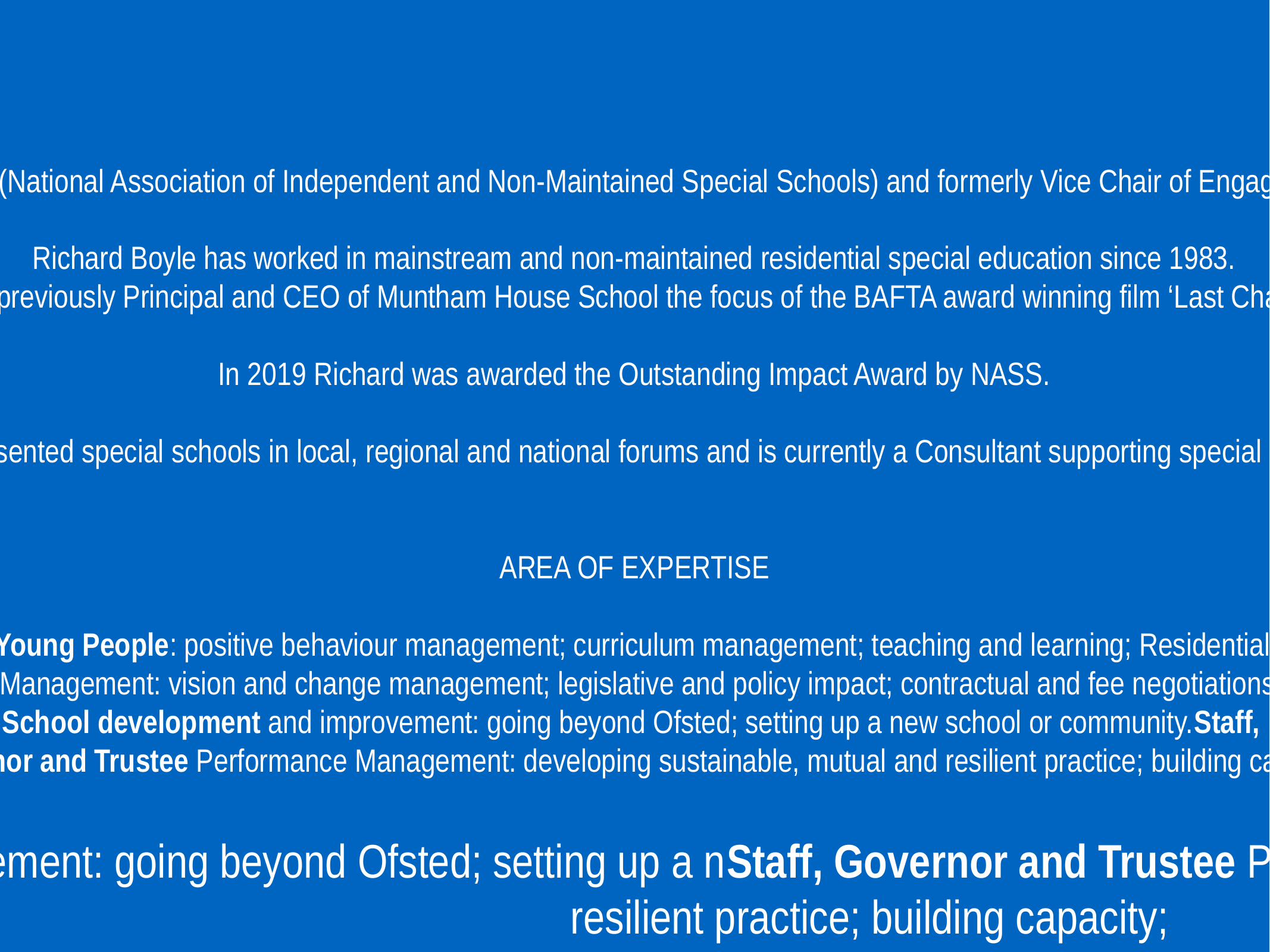

Previously Chair of  NASS (National Association of Independent and Non-Maintained Special Schools) and formerly Vice Chair of Engage (Engage in Their Future)

Richard Boyle has worked in mainstream and non-maintained residential special education since 1983.
Richard was previously Principal and CEO of Muntham House School the focus of the BAFTA award winning film ‘Last Chance School’.

In 2019 Richard was awarded the Outstanding Impact Award by NASS.

Richard has represented special schools in local, regional and national forums and is currently a Consultant supporting special schools in the UK.

AREA OF EXPERTISE

Children and Young People: positive behaviour management; curriculum management; teaching and learning; Residential Care practice;
Leadership, Strategy and Management: vision and change management; legislative and policy impact; contractual and fee negotiations; local and national impact
School development and improvement: going beyond Ofsted; setting up a new school or community.Staff,
Governor and Trustee Performance Management: developing sustainable, mutual and resilient practice; building capacity;
School development and improvement: going beyond Ofsted; setting up a nStaff, Governor and Trustee Performance Management: developing sustainable, mutual and resilient practice; building capacity;

Richard Boyle M.Ed
Education Director
Accompli: Professional Development
www.accompli-pd.co.uk